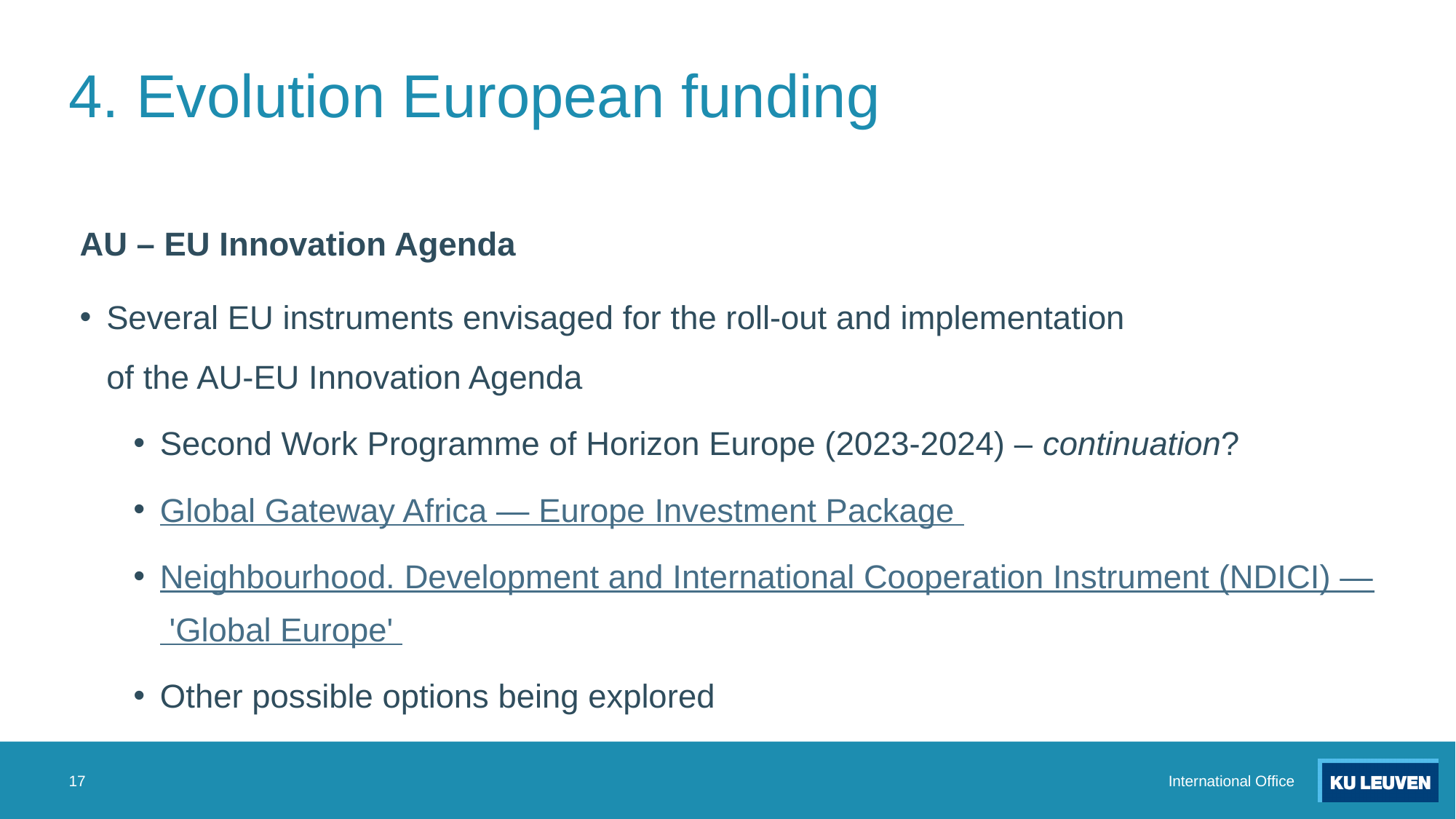

# 4. Evolution European funding
AU – EU Innovation Agenda
Several EU instruments envisaged for the roll-out and implementation
of the AU-EU Innovation Agenda
Second Work Programme of Horizon Europe (2023-2024) – continuation?
Global Gateway Africa — Europe Investment Package
Neighbourhood. Development and International Cooperation Instrument (NDICI) — 'Global Europe'
Other possible options being explored

17
International Office